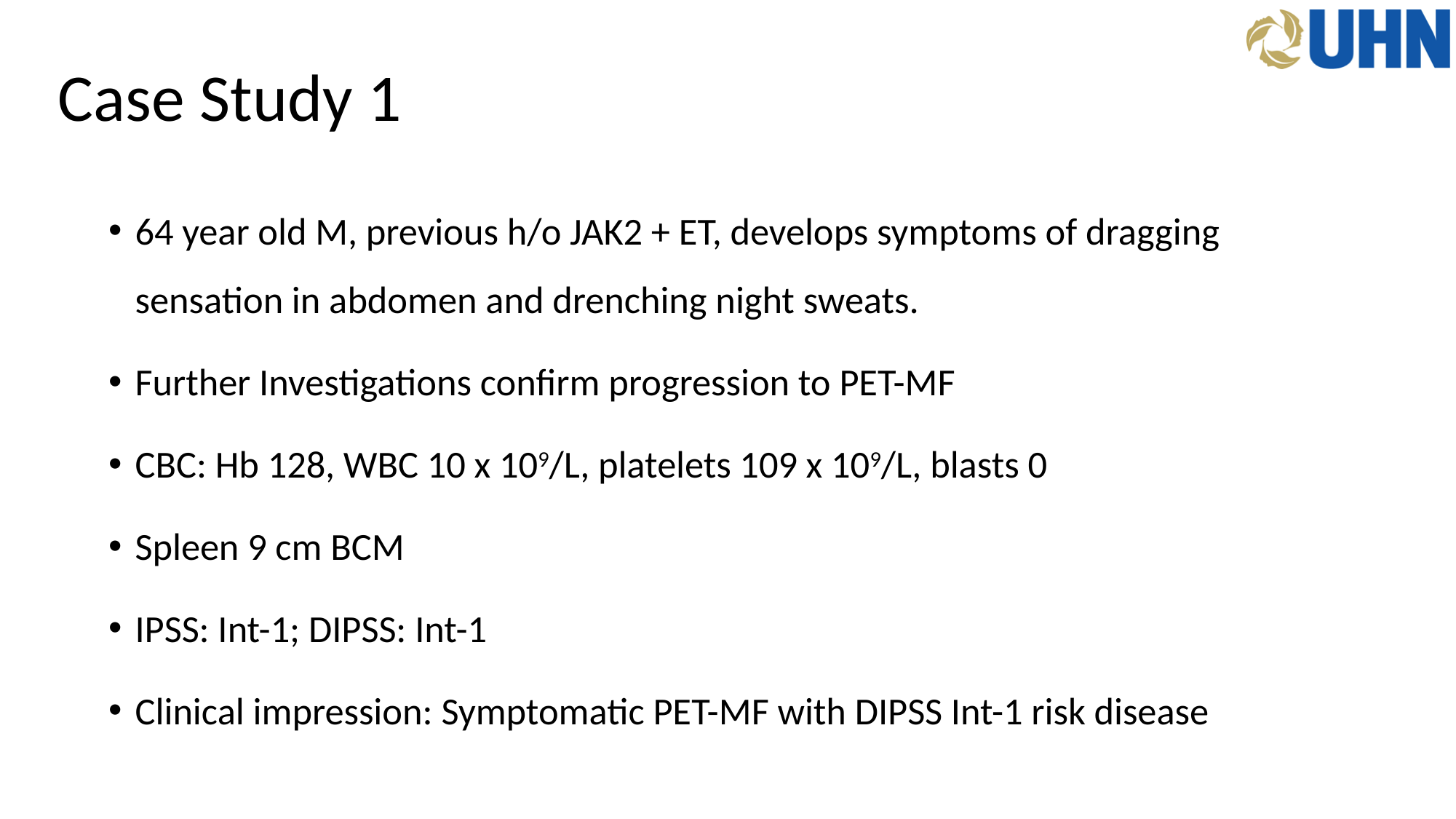

# Case Study 1
64 year old M, previous h/o JAK2 + ET, develops symptoms of dragging sensation in abdomen and drenching night sweats.
Further Investigations confirm progression to PET-MF
CBC: Hb 128, WBC 10 x 109/L, platelets 109 x 109/L, blasts 0
Spleen 9 cm BCM
IPSS: Int-1; DIPSS: Int-1
Clinical impression: Symptomatic PET-MF with DIPSS Int-1 risk disease